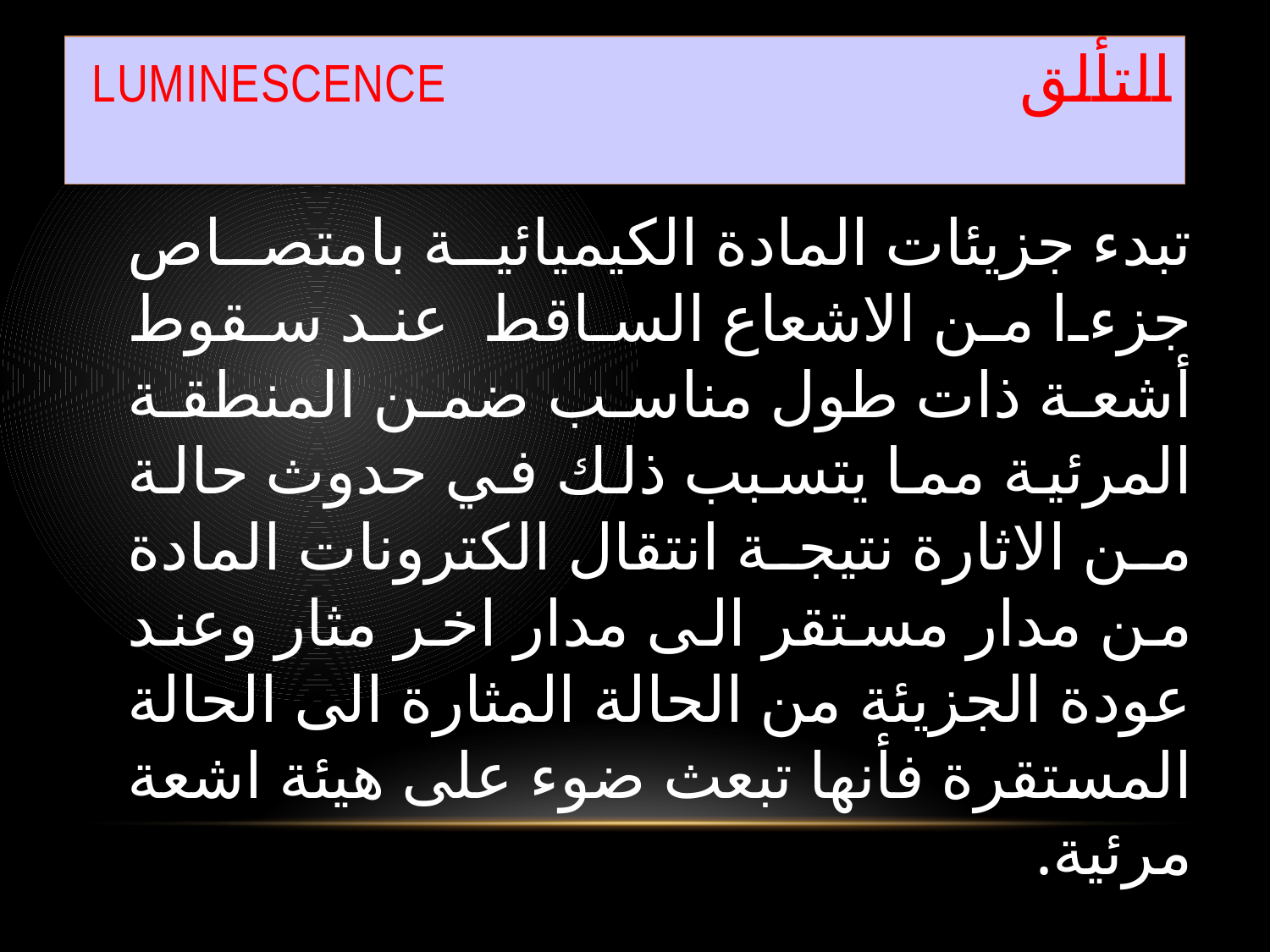

# التألق                                       Luminescence
تبدء جزيئات المادة الكيميائية بامتصاص جزءا من الاشعاع الساقط  عند سقوط أشعة ذات طول مناسب ضمن المنطقة المرئية مما يتسبب ذلك في حدوث حالة من الاثارة نتيجة انتقال الكترونات المادة من مدار مستقر الى مدار اخر مثار وعند عودة الجزيئة من الحالة المثارة الى الحالة المستقرة فأنها تبعث ضوء على هيئة اشعة مرئية.